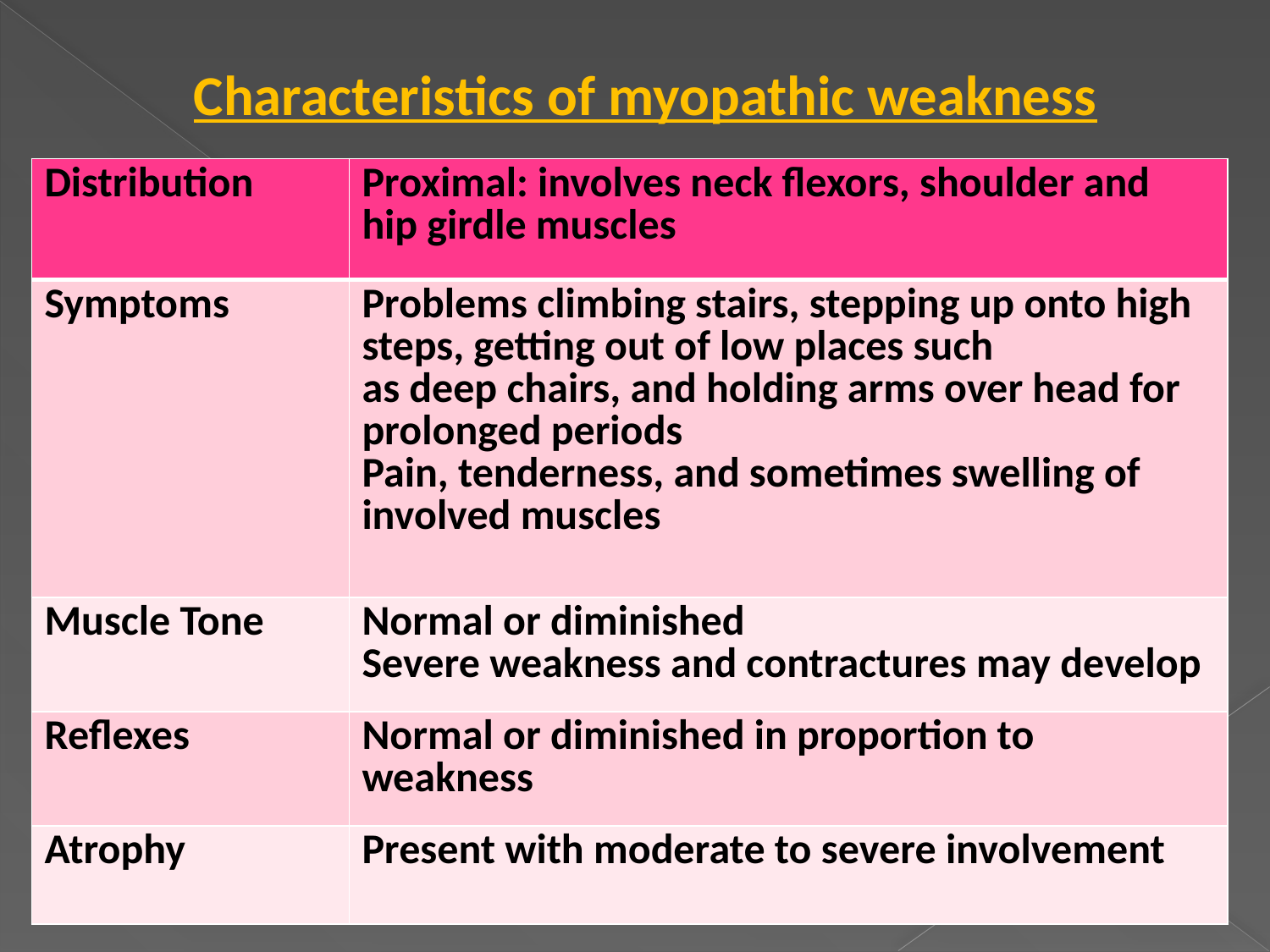

Characteristics of myopathic weakness
| Distribution | Proximal: involves neck flexors, shoulder and hip girdle muscles |
| --- | --- |
| Symptoms | Problems climbing stairs, stepping up onto high steps, getting out of low places such as deep chairs, and holding arms over head for prolonged periods Pain, tenderness, and sometimes swelling of involved muscles |
| Muscle Tone | Normal or diminished Severe weakness and contractures may develop |
| Reflexes | Normal or diminished in proportion to weakness |
| Atrophy | Present with moderate to severe involvement |